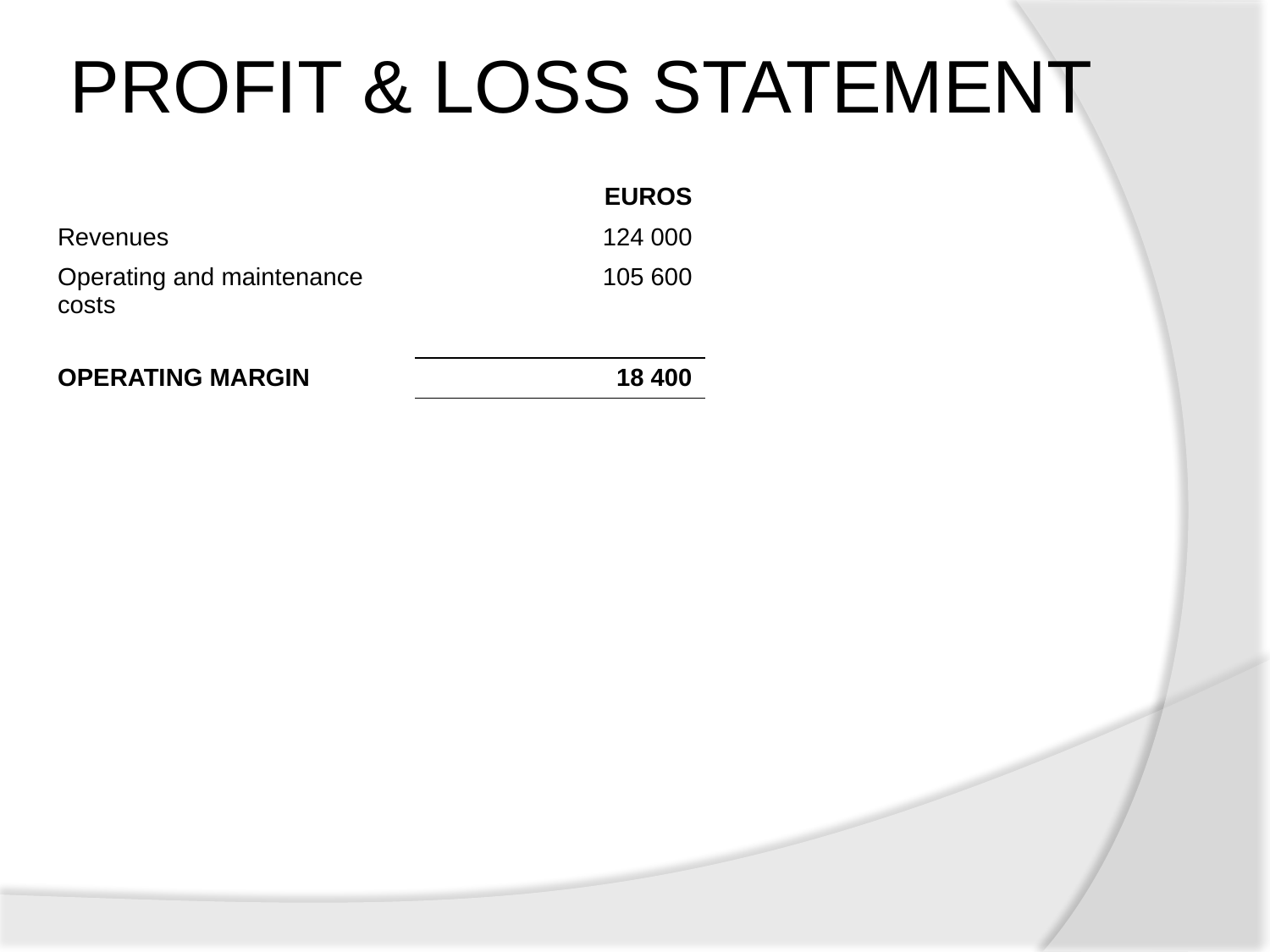

PROFIT & LOSS STATEMENT
|  | EUROS |
| --- | --- |
| Revenues | 124 000 |
| Operating and maintenance costs | 105 600 |
|  |  |
| OPERATING MARGIN | 18 400 |